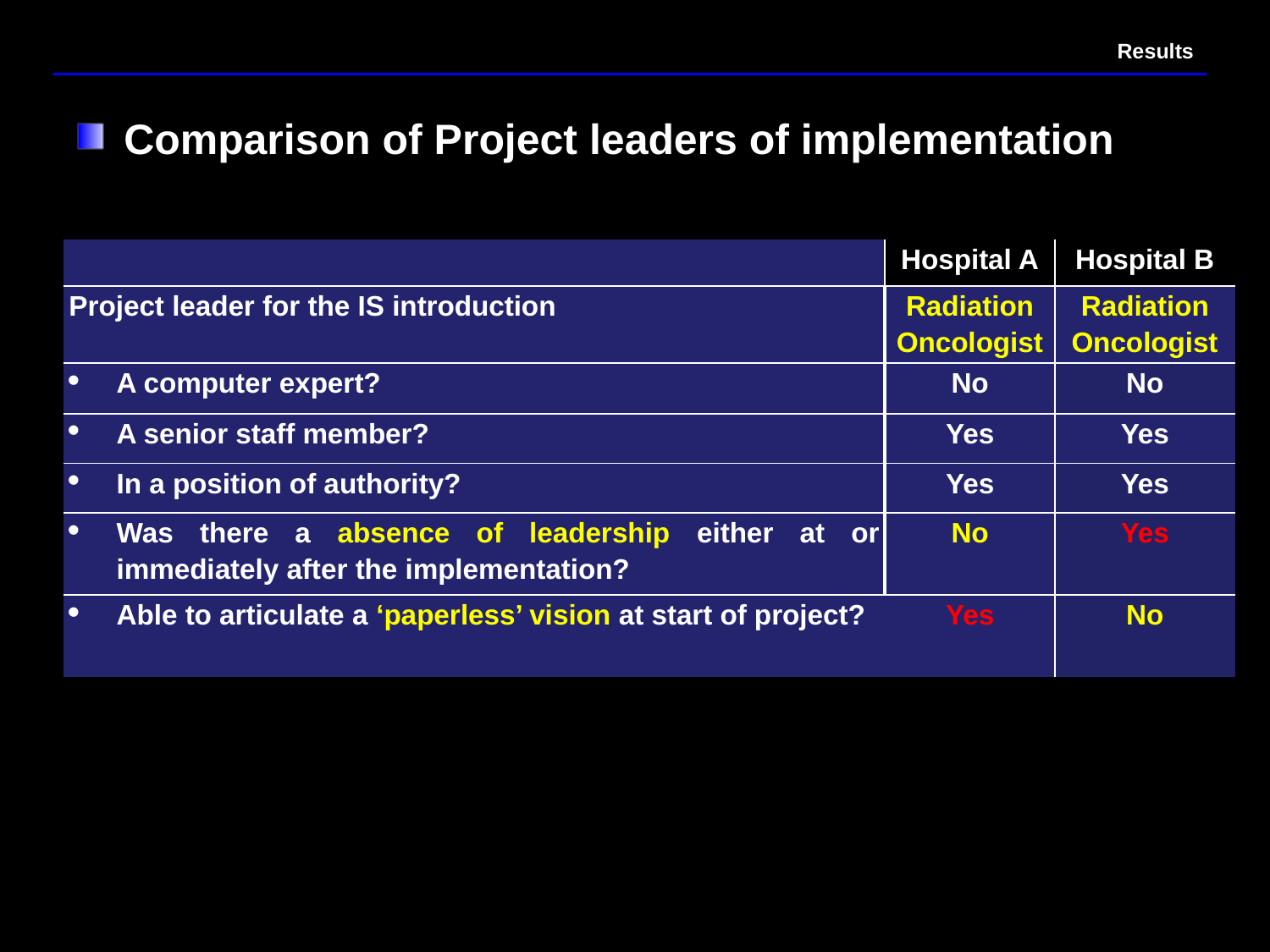

# Results

Comparison of Project leaders of implementation

|  | Hospital A | Hospital B |
| --- | --- | --- |
| Project leader for the IS introduction | Radiation Oncologist | Radiation Oncologist |
| A computer expert? | No | No |
| A senior staff member? | Yes | Yes |
| In a position of authority? | Yes | Yes |
| Was there a absence of leadership either at or immediately after the implementation? | No | Yes |
| Able to articulate a ‘paperless’ vision at start of project? | Yes | No |